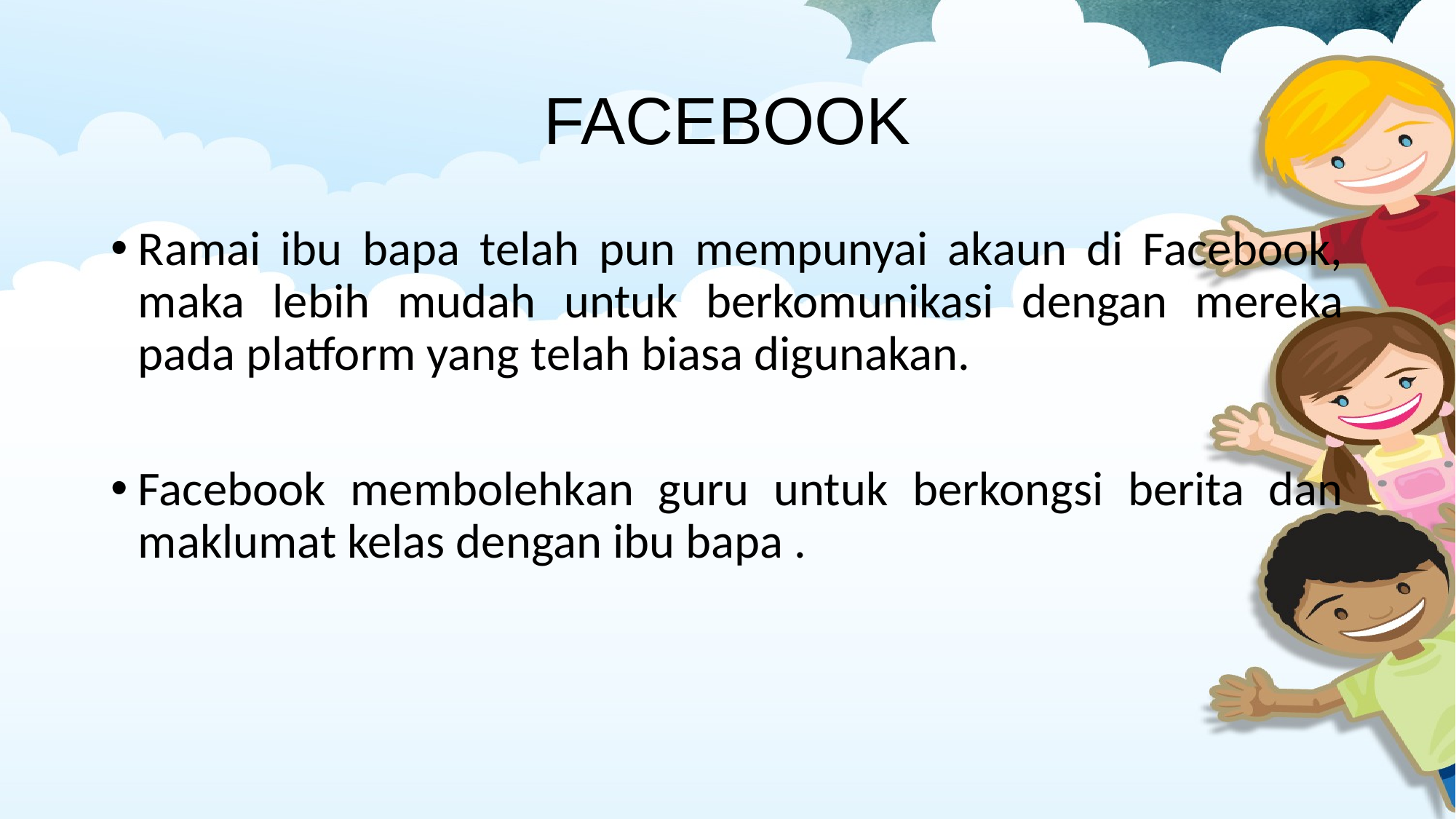

# FACEBOOK
Ramai ibu bapa telah pun mempunyai akaun di Facebook, maka lebih mudah untuk berkomunikasi dengan mereka pada platform yang telah biasa digunakan.

Facebook membolehkan guru untuk berkongsi berita dan maklumat kelas dengan ibu bapa .